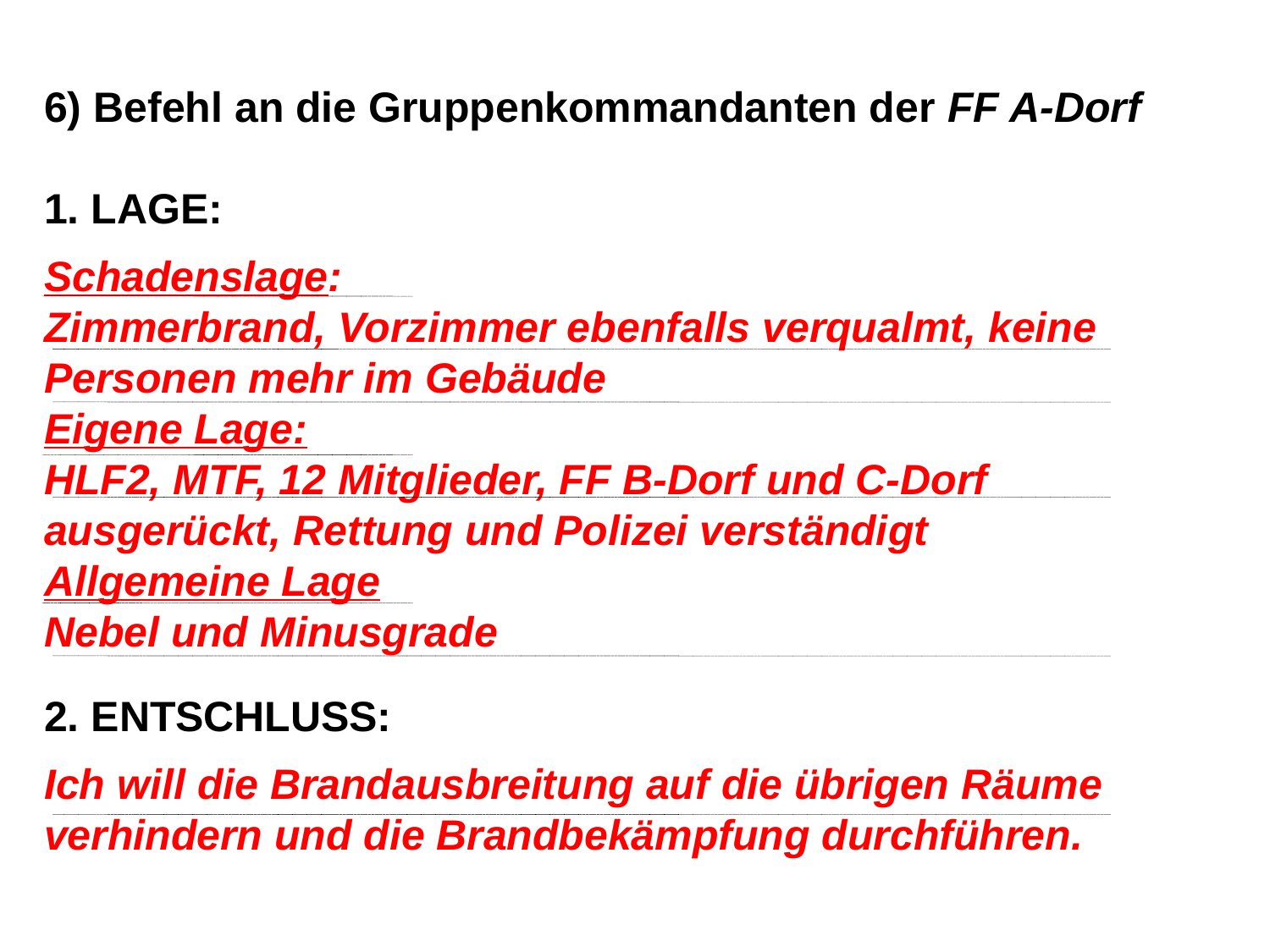

6) Befehl an die Gruppenkommandanten der FF A-Dorf
1. LAGE:

 
2. ENTSCHLUSS:
Schadenslage:
Zimmerbrand, Vorzimmer ebenfalls verqualmt, keine Personen mehr im Gebäude
Eigene Lage:
HLF2, MTF, 12 Mitglieder, FF B-Dorf und C-Dorf ausgerückt, Rettung und Polizei verständigt
Allgemeine Lage
Nebel und Minusgrade

Ich will die Brandausbreitung auf die übrigen Räume verhindern und die Brandbekämpfung durchführen.

11